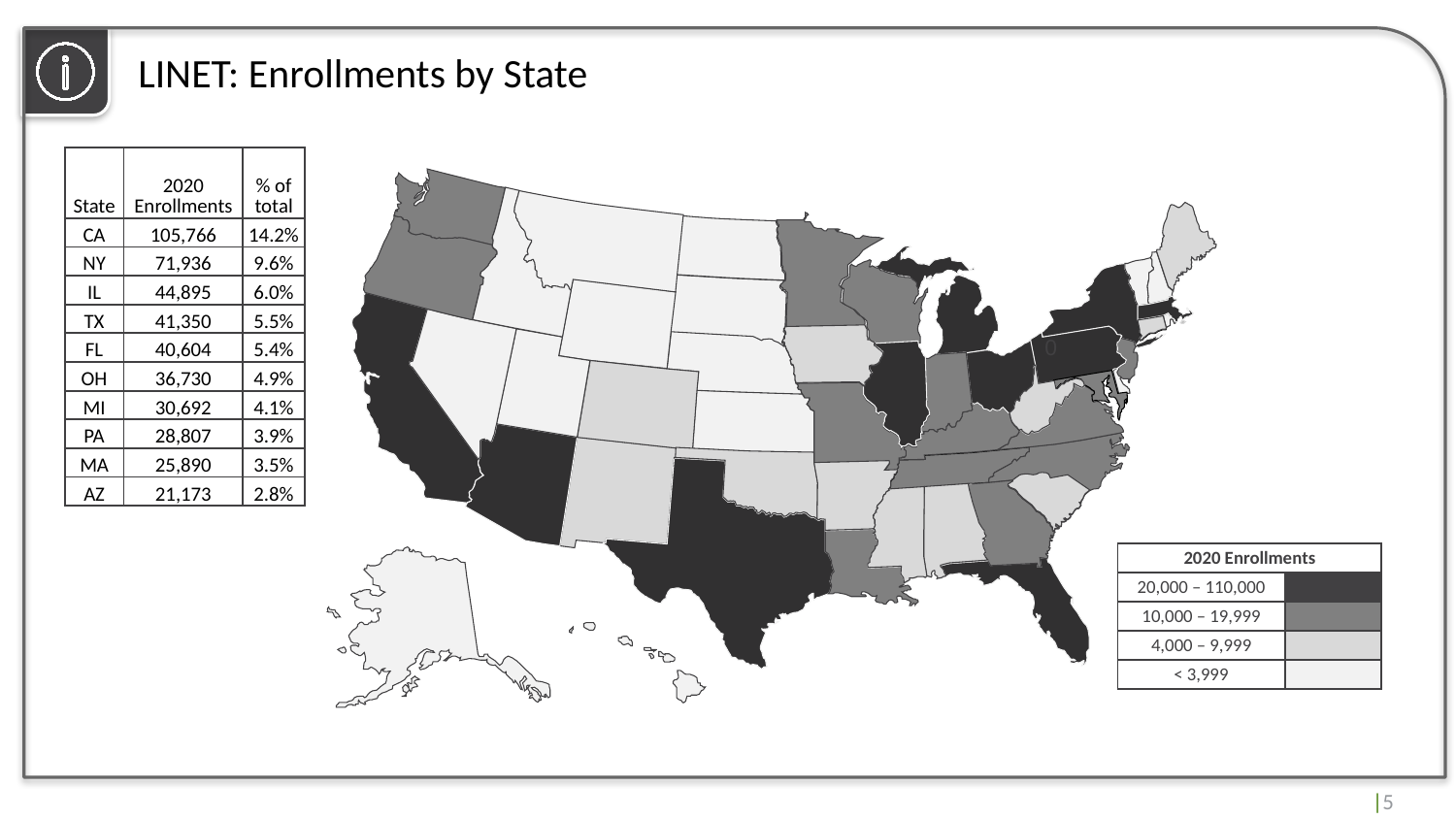

LINET: Enrollments by State
| State | 2020 Enrollments | % of total |
| --- | --- | --- |
| CA | 105,766 | 14.2% |
| NY | 71,936 | 9.6% |
| IL | 44,895 | 6.0% |
| TX | 41,350 | 5.5% |
| FL | 40,604 | 5.4% |
| OH | 36,730 | 4.9% |
| MI | 30,692 | 4.1% |
| PA | 28,807 | 3.9% |
| MA | 25,890 | 3.5% |
| AZ | 21,173 | 2.8% |

0

| 2020 Enrollments |  |
| --- | --- |
| 20,000 – 110,000 |  |
| 10,000 – 19,999 |  |
| 4,000 – 9,999 |  |
| < 3,999 |  |
|5